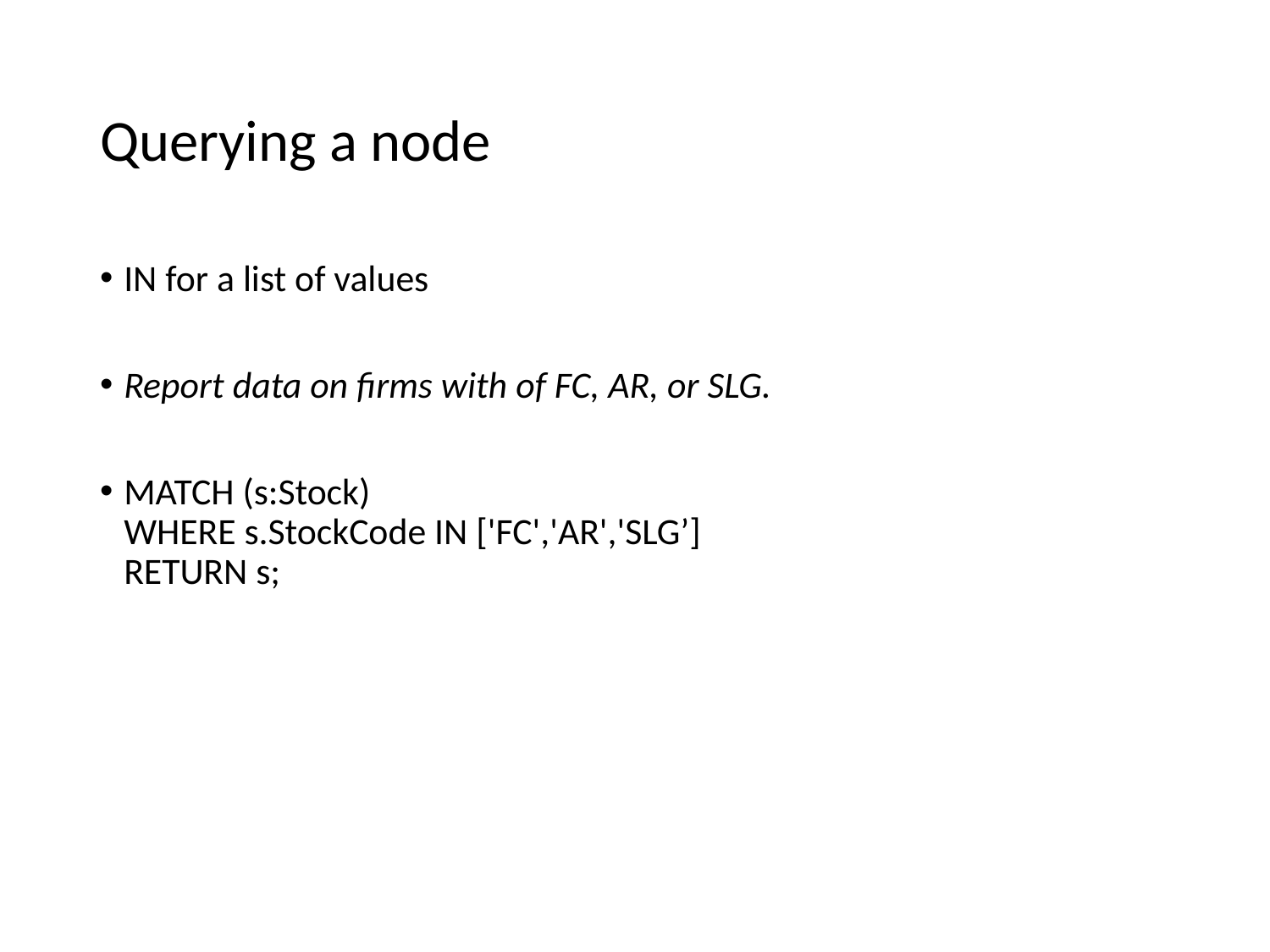

# Querying a node
IN for a list of values

Report data on firms with of FC, AR, or SLG.

MATCH (s:Stock)
WHERE s.StockCode IN ['FC','AR','SLG’]
RETURN s;